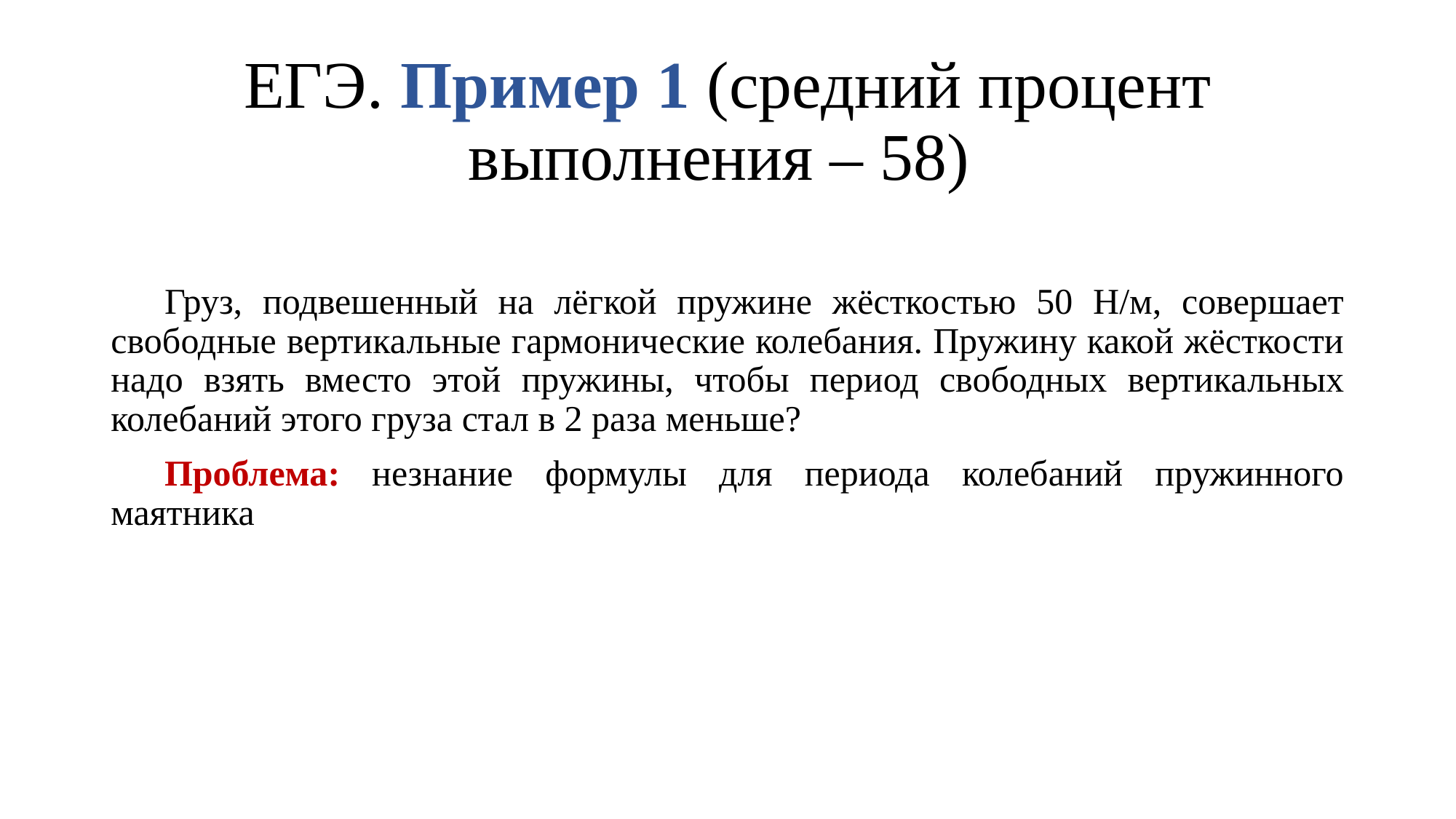

# ЕГЭ. Пример 1 (средний процент выполнения – 58)

Груз, подвешенный на лёгкой пружине жёсткостью 50 Н/м, совершает свободные вертикальные гармонические колебания. Пружину какой жёсткости надо взять вместо этой пружины, чтобы период свободных вертикальных колебаний этого груза стал в 2 раза меньше?
Проблема: незнание формулы для периода колебаний пружинного маятника